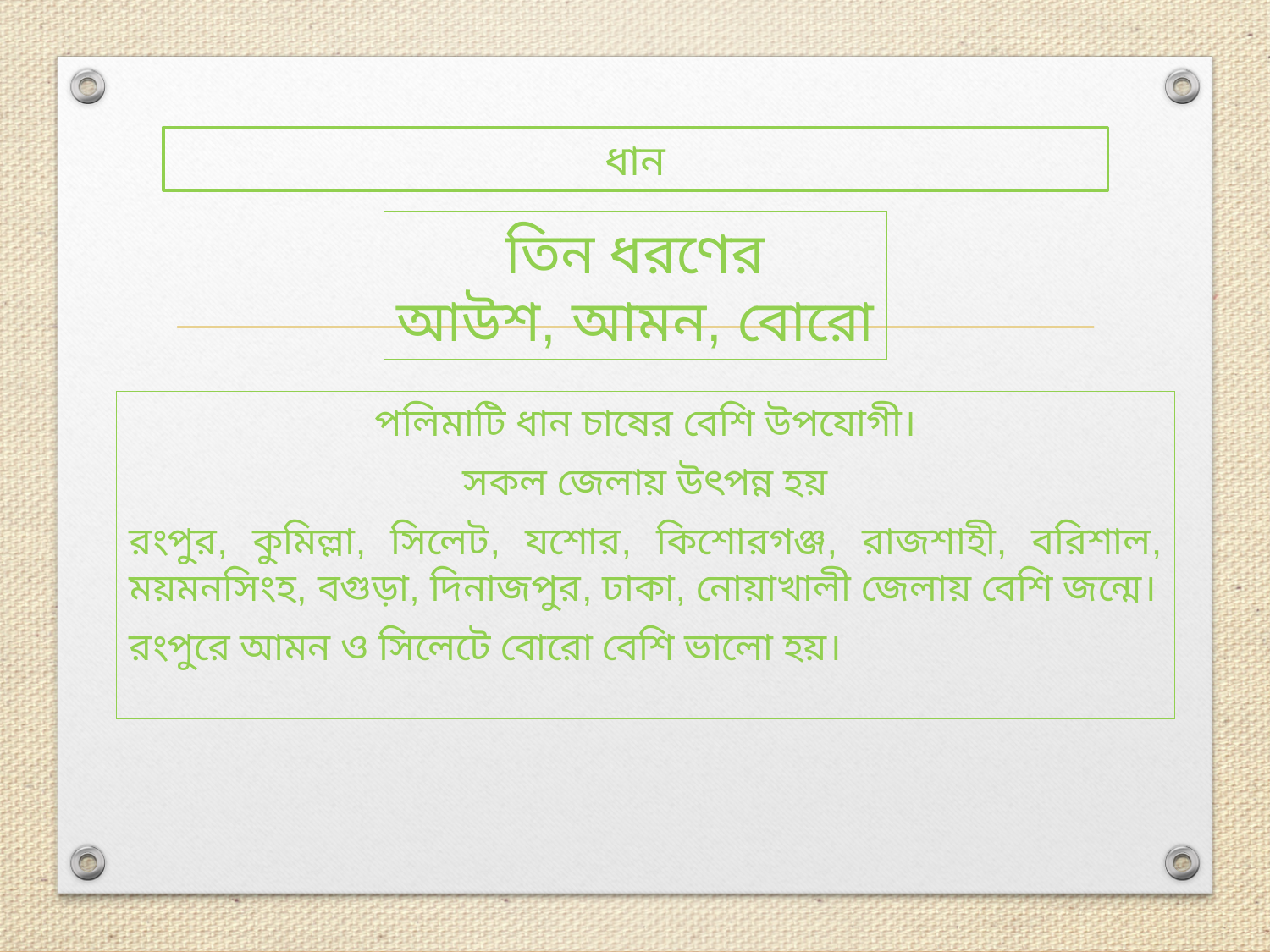

# ধান
তিন ধরণের
আউশ, আমন, বোরো
পলিমাটি ধান চাষের বেশি উপযোগী।
সকল জেলায় উৎপন্ন হয়
রংপুর, কুমিল্লা, সিলেট, যশোর, কিশোরগঞ্জ, রাজশাহী, বরিশাল, ময়মনসিংহ, বগুড়া, দিনাজপুর, ঢাকা, নোয়াখালী জেলায় বেশি জন্মে।
রংপুরে আমন ও সিলেটে বোরো বেশি ভালো হয়।